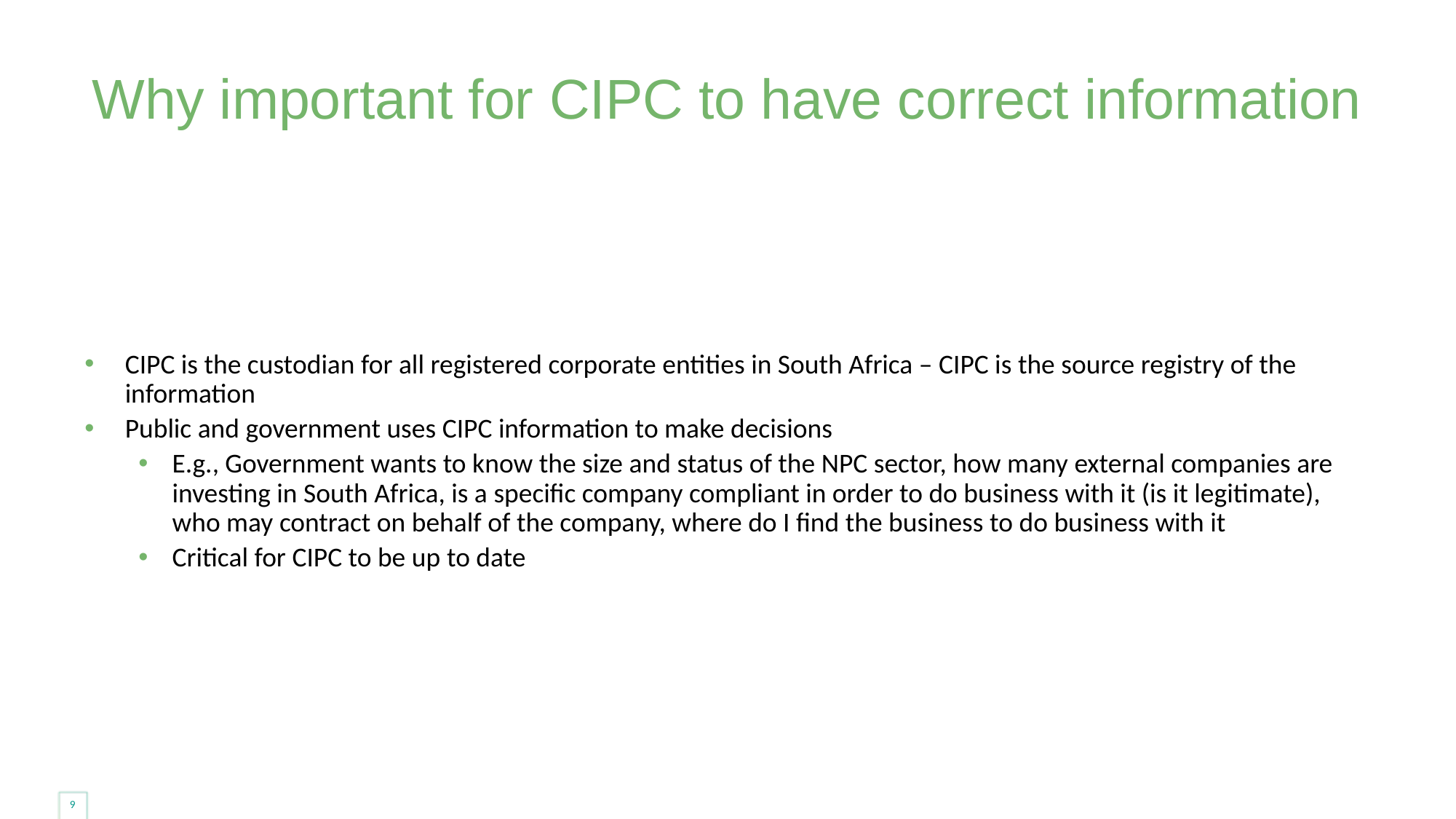

# Why important for CIPC to have correct information
CIPC is the custodian for all registered corporate entities in South Africa – CIPC is the source registry of the information
Public and government uses CIPC information to make decisions
E.g., Government wants to know the size and status of the NPC sector, how many external companies are investing in South Africa, is a specific company compliant in order to do business with it (is it legitimate), who may contract on behalf of the company, where do I find the business to do business with it
Critical for CIPC to be up to date